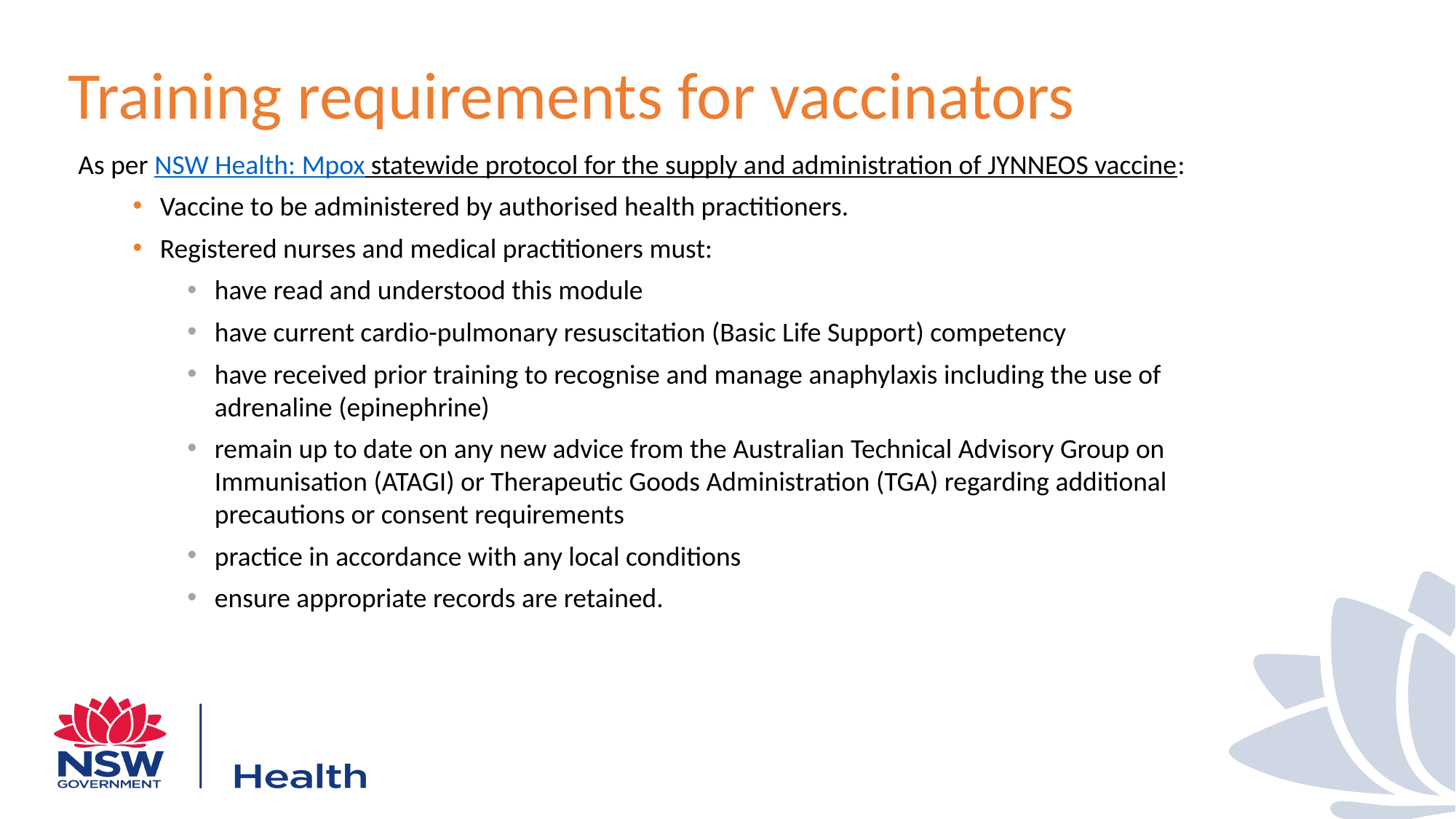

# Training requirements for vaccinators
As per NSW Health: Mpox statewide protocol for the supply and administration of JYNNEOS vaccine:
Vaccine to be administered by authorised health practitioners.
Registered nurses and medical practitioners must:
have read and understood this module
have current cardio-pulmonary resuscitation (Basic Life Support) competency
have received prior training to recognise and manage anaphylaxis including the use of adrenaline (epinephrine)
remain up to date on any new advice from the Australian Technical Advisory Group on Immunisation (ATAGI) or Therapeutic Goods Administration (TGA) regarding additional precautions or consent requirements
practice in accordance with any local conditions
ensure appropriate records are retained.